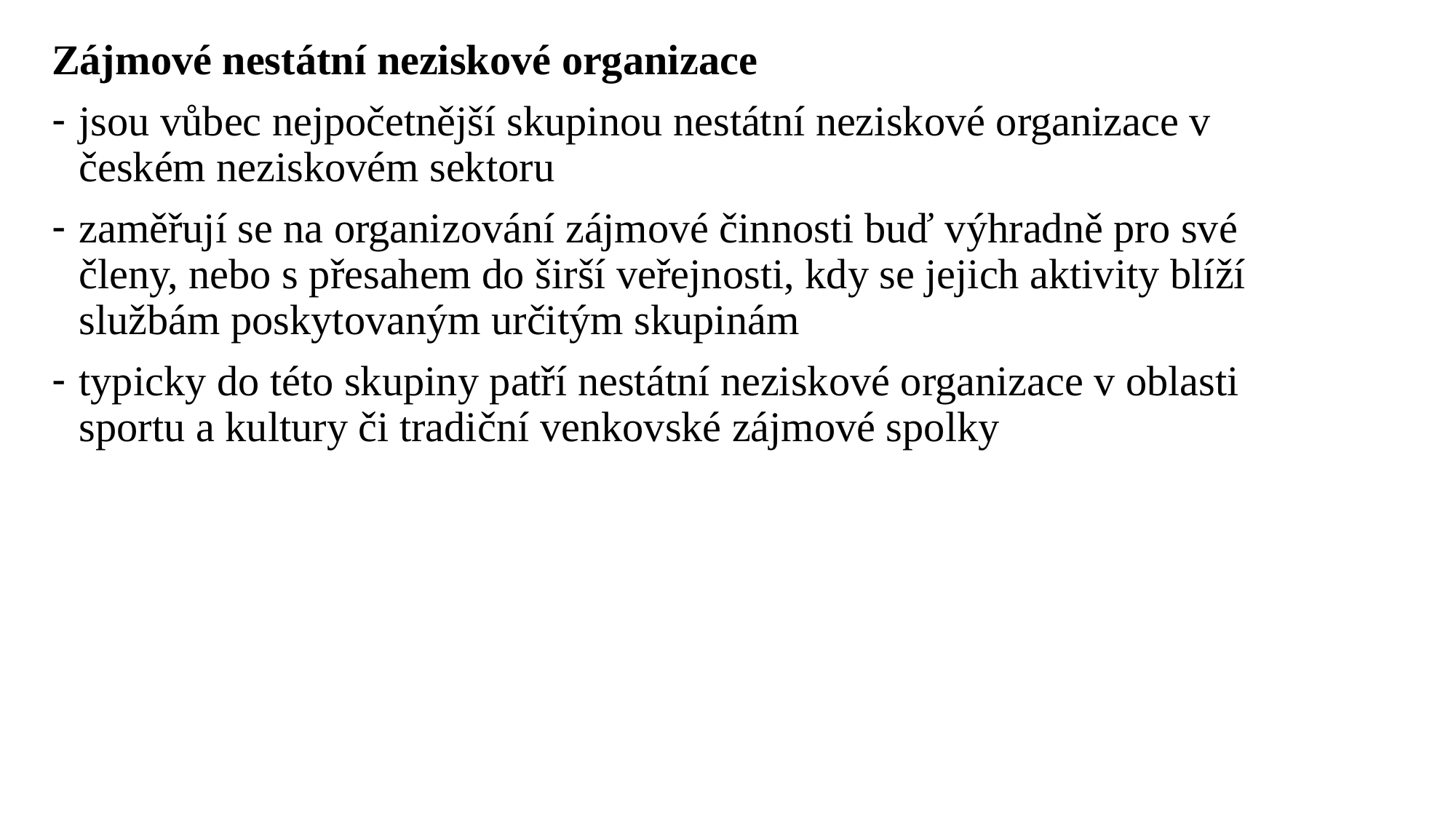

Zájmové nestátní neziskové organizace
jsou vůbec nejpočetnější skupinou nestátní neziskové organizace v českém neziskovém sektoru
zaměřují se na organizování zájmové činnosti buď výhradně pro své členy, nebo s přesahem do širší veřejnosti, kdy se jejich aktivity blíží službám poskytovaným určitým skupinám
typicky do této skupiny patří nestátní neziskové organizace v oblasti sportu a kultury či tradiční venkovské zájmové spolky